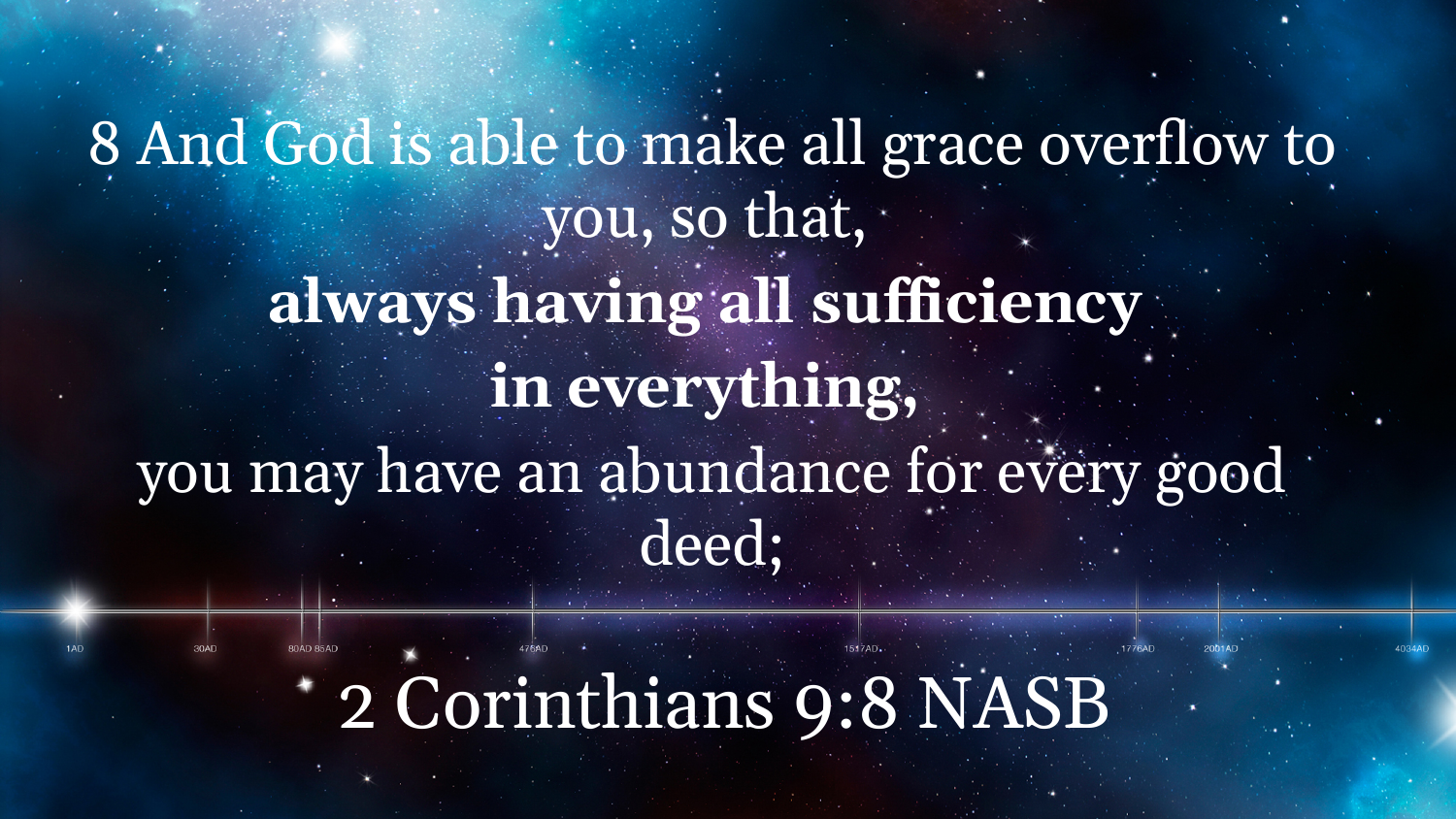

8 And God is able to make all grace overflow to you, so that,
always having all sufficiency
in everything,
you may have an abundance for every good deed;
2 Corinthians 9:8 NASB